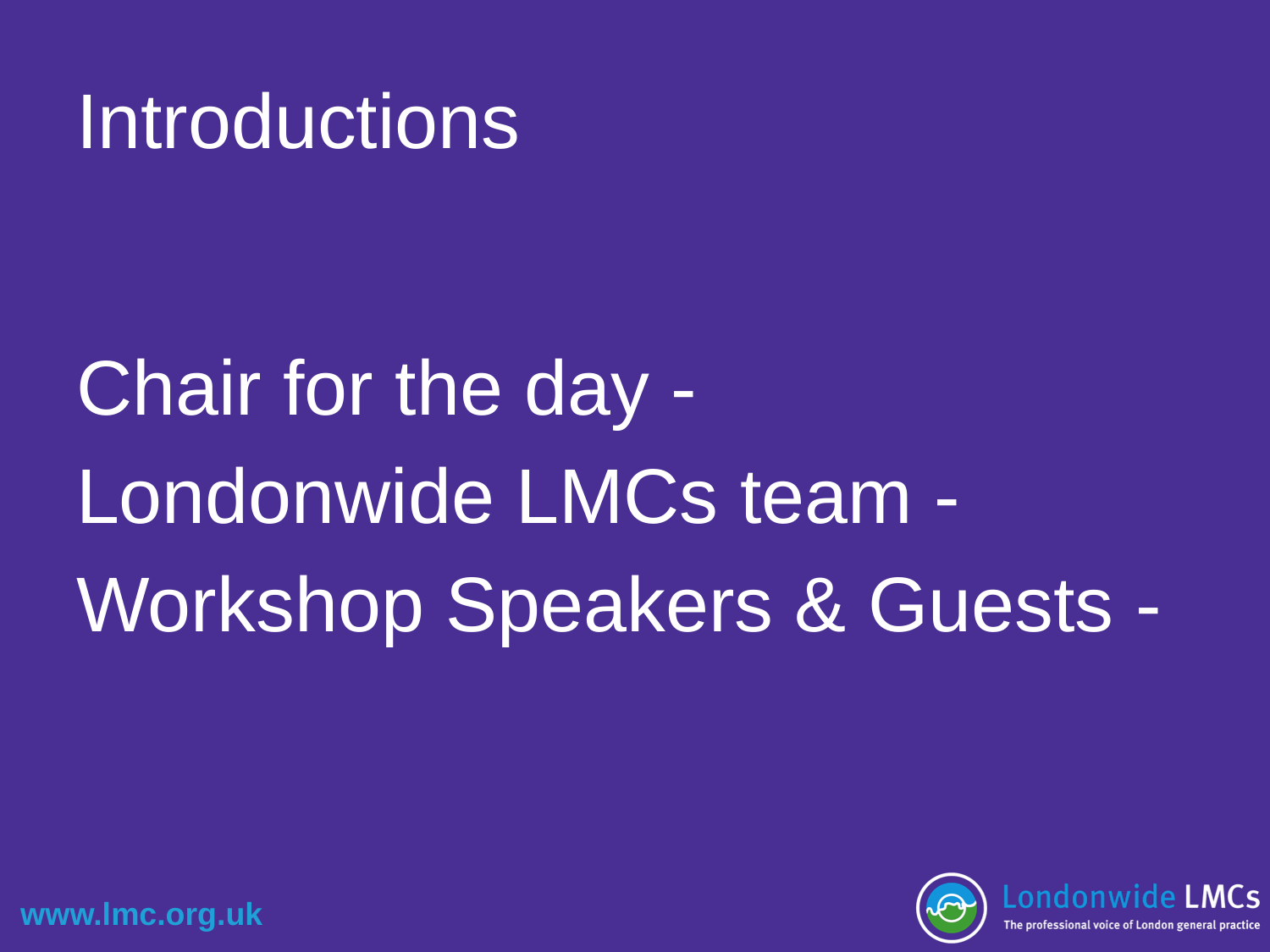

# Introductions

Chair for the day -
Londonwide LMCs team -
Workshop Speakers & Guests -